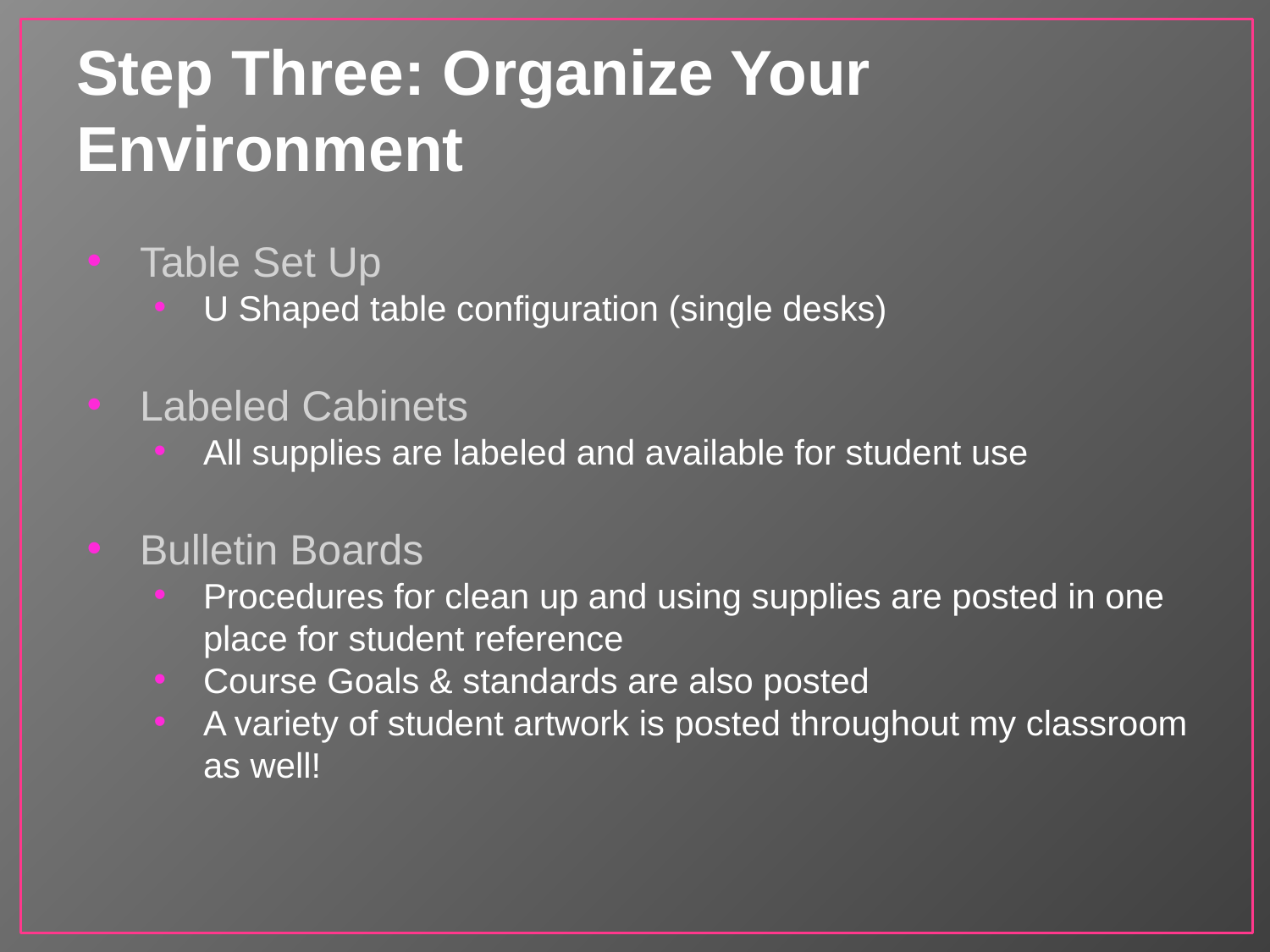

# Step Three: Organize Your Environment
Table Set Up
U Shaped table configuration (single desks)

Labeled Cabinets
All supplies are labeled and available for student use

Bulletin Boards
Procedures for clean up and using supplies are posted in one place for student reference
Course Goals & standards are also posted
A variety of student artwork is posted throughout my classroom as well!